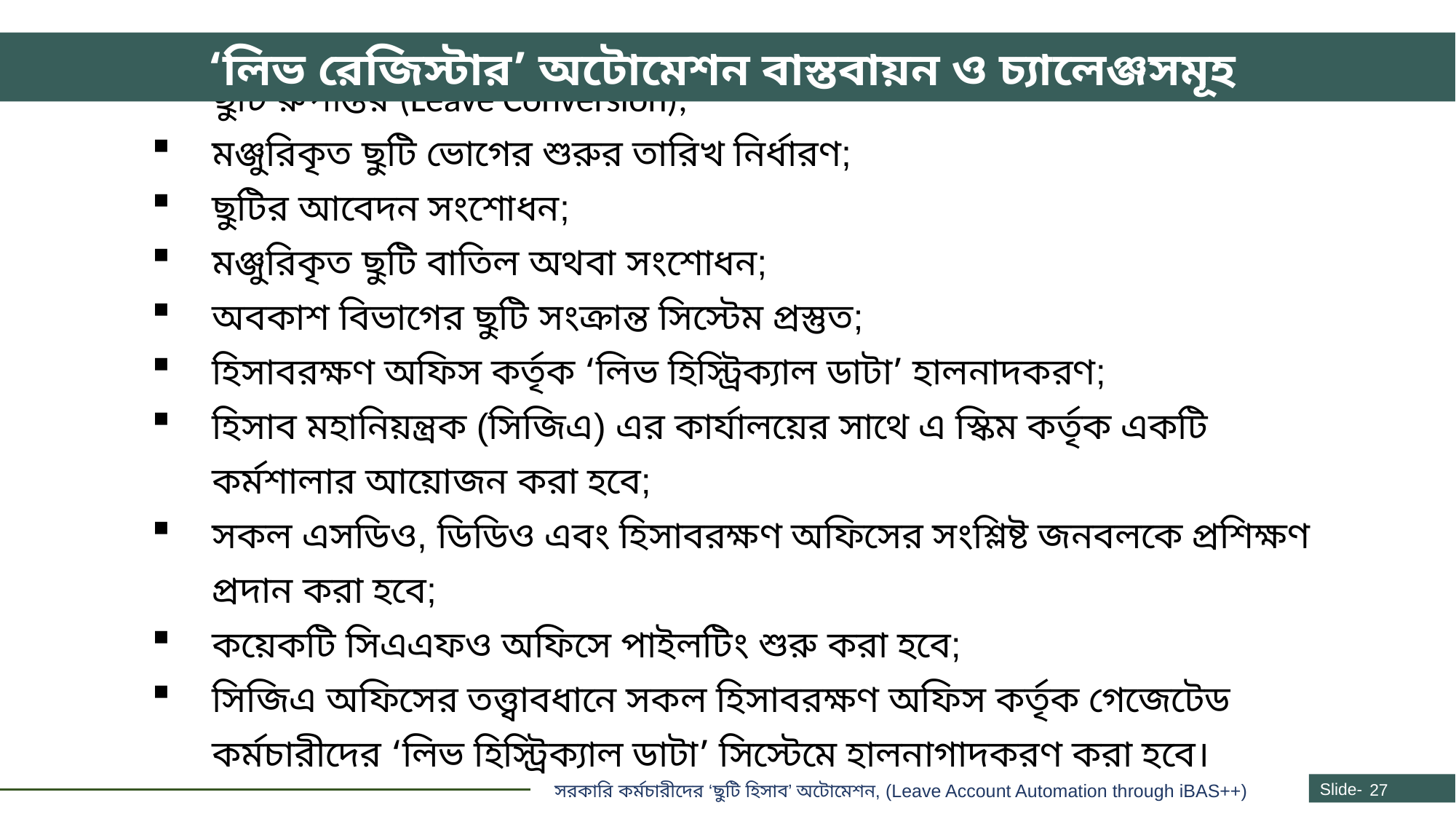

‘লিভ রেজিস্টার’ অটোমেশন বাস্তবায়ন ও চ্যালেঞ্জসমূহ
ছুটি রুপান্তর (Leave Conversion);
মঞ্জুরিকৃত ছুটি ভোগের শুরুর তারিখ নির্ধারণ;
ছুটির আবেদন সংশোধন;
মঞ্জুরিকৃত ছুটি বাতিল অথবা সংশোধন;
অবকাশ বিভাগের ছুটি সংক্রান্ত সিস্টেম প্রস্তুত;
হিসাবরক্ষণ অফিস কর্তৃক ‘লিভ হিস্ট্রিক্যাল ডাটা’ হালনাদকরণ;
হিসাব মহানিয়ন্ত্রক (সিজিএ) এর কার্যালয়ের সাথে এ স্কিম কর্তৃক একটি কর্মশালার আয়োজন করা হবে;
সকল এসডিও, ডিডিও এবং হিসাবরক্ষণ অফিসের সংশ্লিষ্ট জনবলকে প্রশিক্ষণ প্রদান করা হবে;
কয়েকটি সিএএফও অফিসে পাইলটিং শুরু করা হবে;
সিজিএ অফিসের তত্ত্বাবধানে সকল হিসাবরক্ষণ অফিস কর্তৃক গেজেটেড কর্মচারীদের ‘লিভ হিস্ট্রিক্যাল ডাটা’ সিস্টেমে হালনাগাদকরণ করা হবে।
সরকারি কর্মচারীদের ‘ছুটি হিসাব’ অটোমেশন, (Leave Account Automation through iBAS++)
Slide-
27